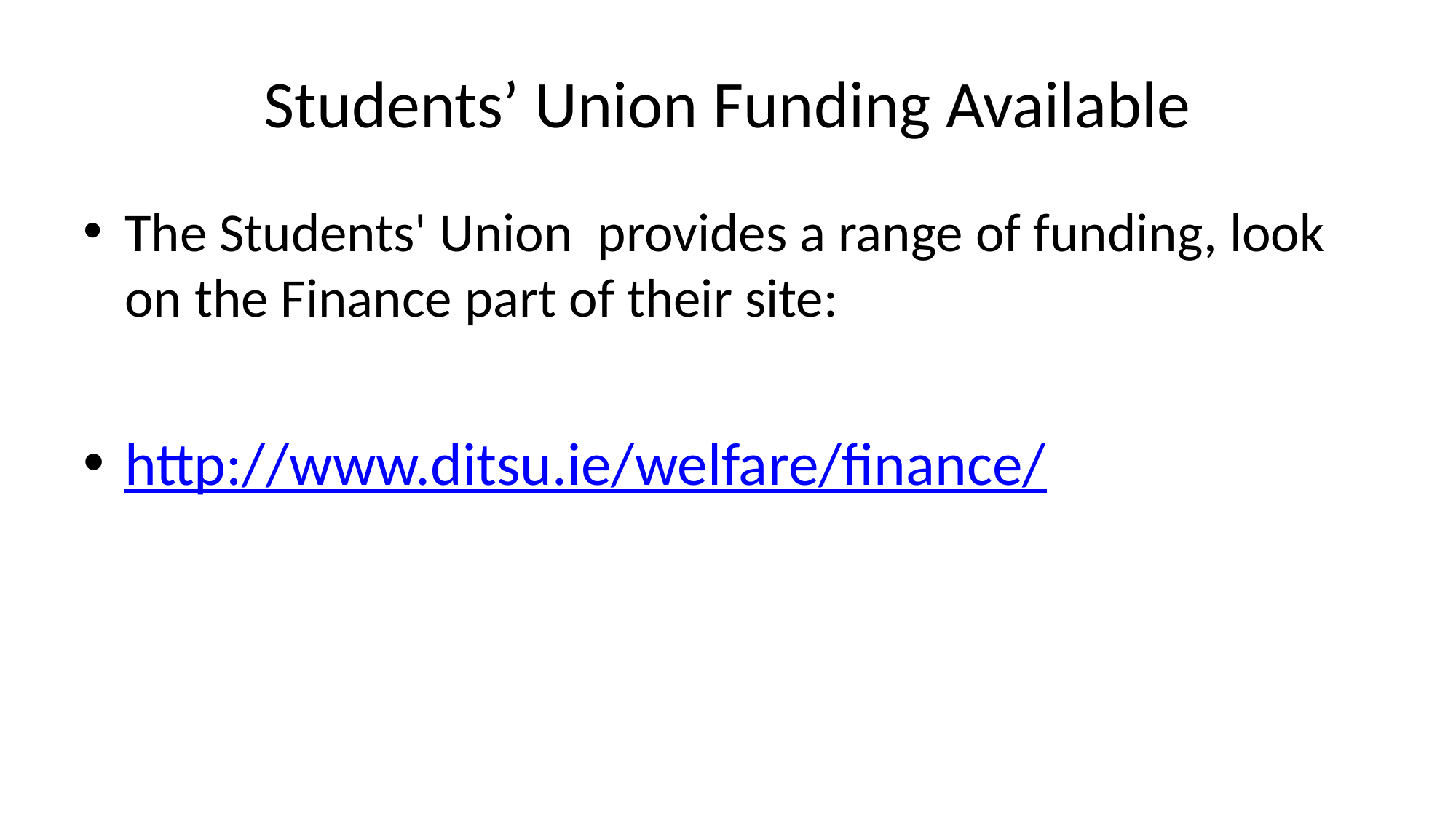

# Students’ Union Funding Available
The Students' Union  provides a range of funding, look on the Finance part of their site:

http://www.ditsu.ie/welfare/finance/